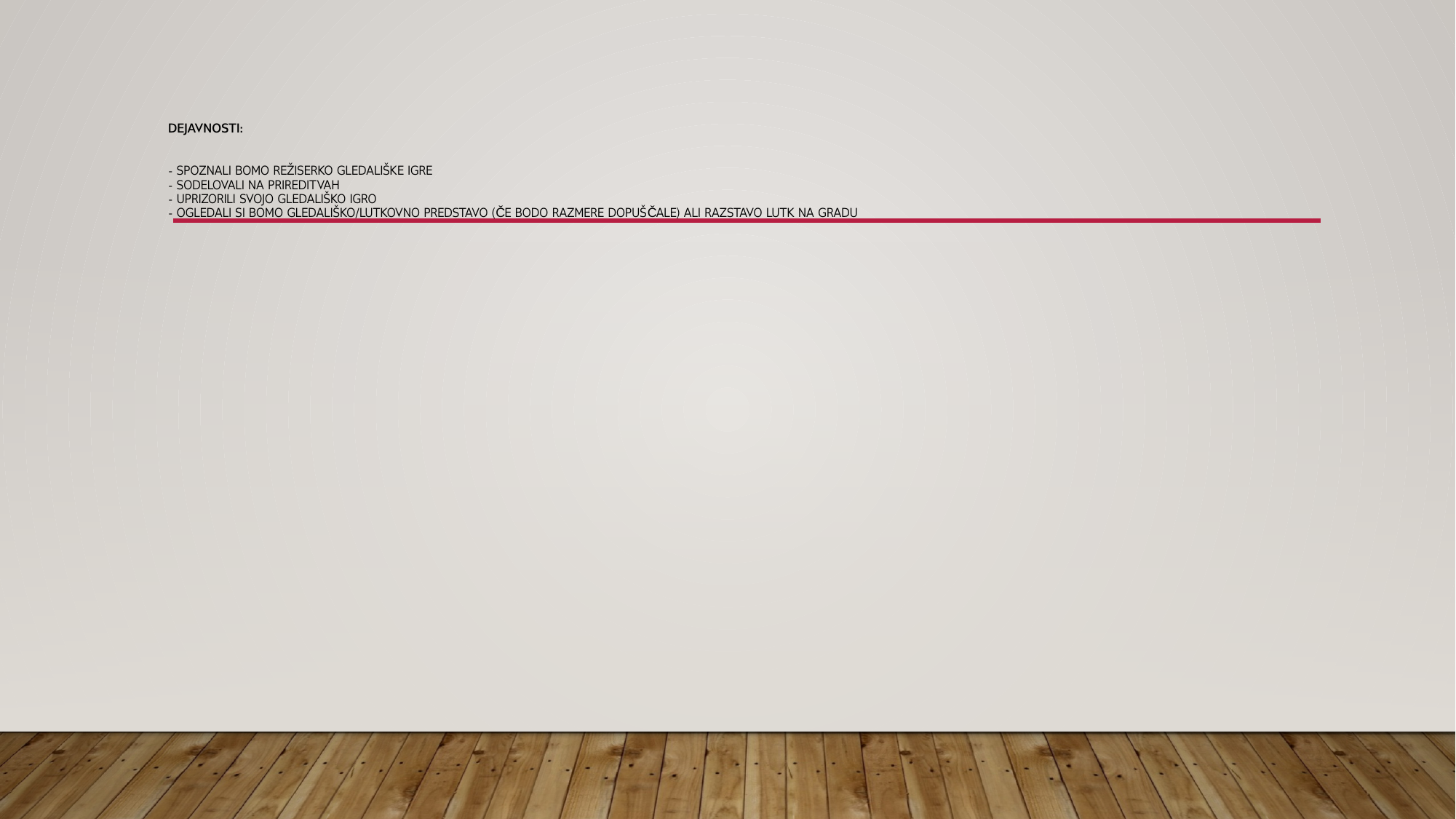

# DEJAVNOSTI: - spoznali bomo režiserko gledališke igre - sodelovali na prireditvah - uprizorili svojo gledališko igro - ogledali si bomo gledališko/lutkovno predstavo (če bodo razmere dopuščale) ali razstavo lutk na gradu